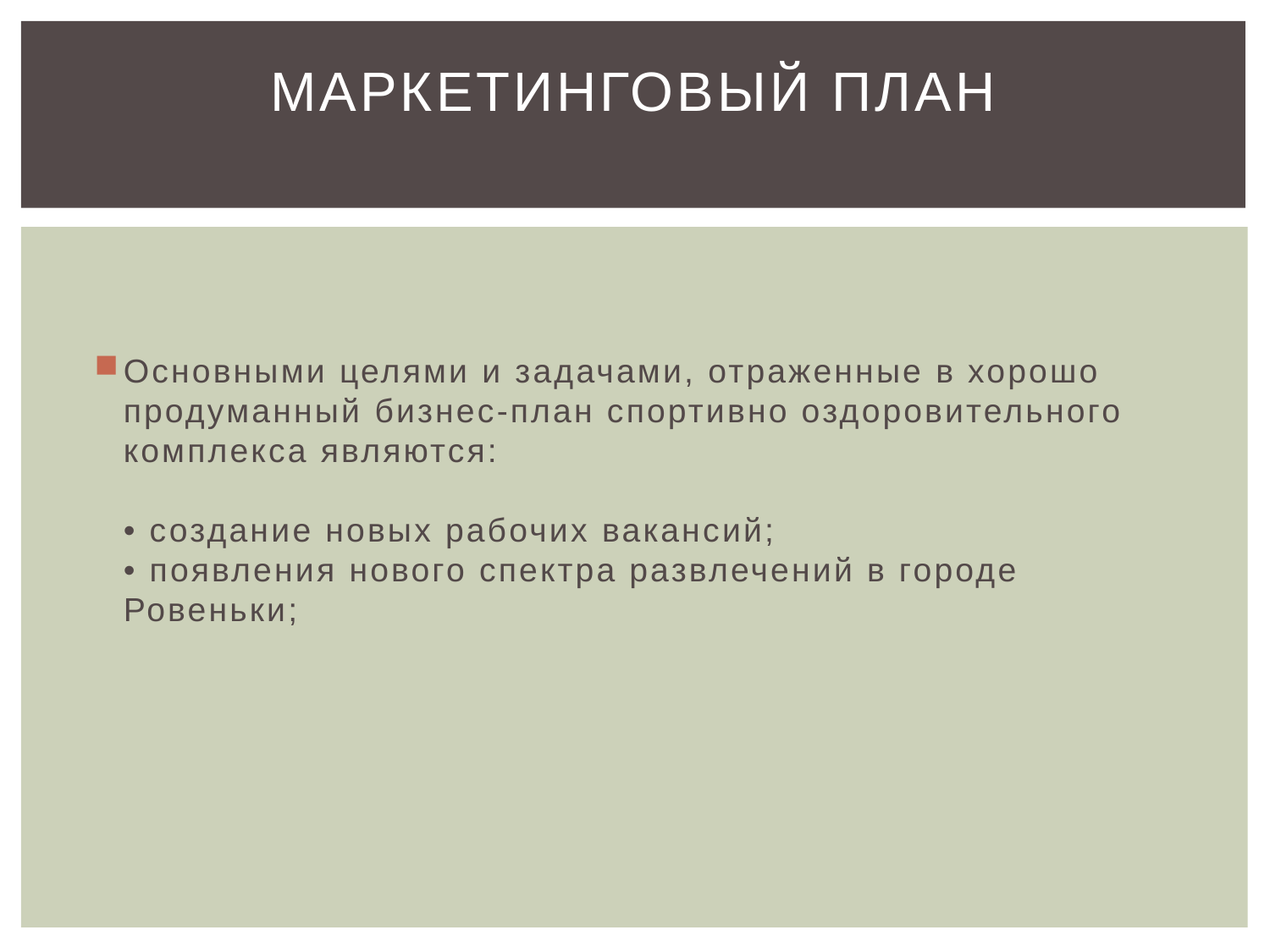

# Маркетинговый план
Основными целями и задачами, отраженные в хорошо продуманный бизнес-план спортивно оздоровительного комплекса являются:
• создание новых рабочих вакансий;
• появления нового спектра развлечений в городе Ровеньки;